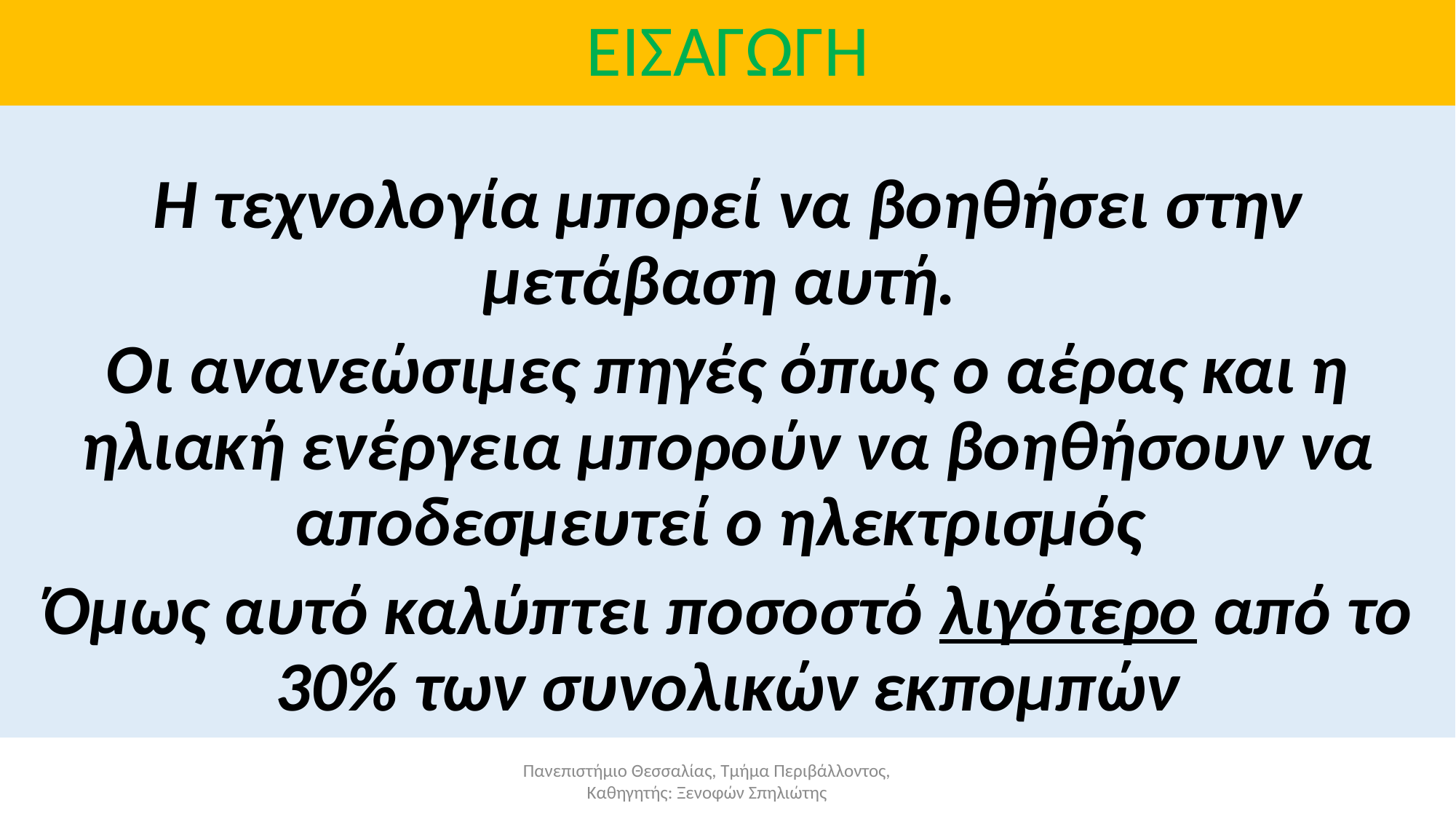

# ΕΙΣΑΓΩΓΗ

H τεχνολογία μπορεί να βοηθήσει στην μετάβαση αυτή.
Οι ανανεώσιμες πηγές όπως ο αέρας και η ηλιακή ενέργεια μπορούν να βοηθήσουν να αποδεσμευτεί ο ηλεκτρισμός
Όμως αυτό καλύπτει ποσοστό λιγότερο από το 30% των συνολικών εκπομπών
Πανεπιστήμιο Θεσσαλίας, Τμήμα Περιβάλλοντος, Καθηγητής: Ξενοφών Σπηλιώτης